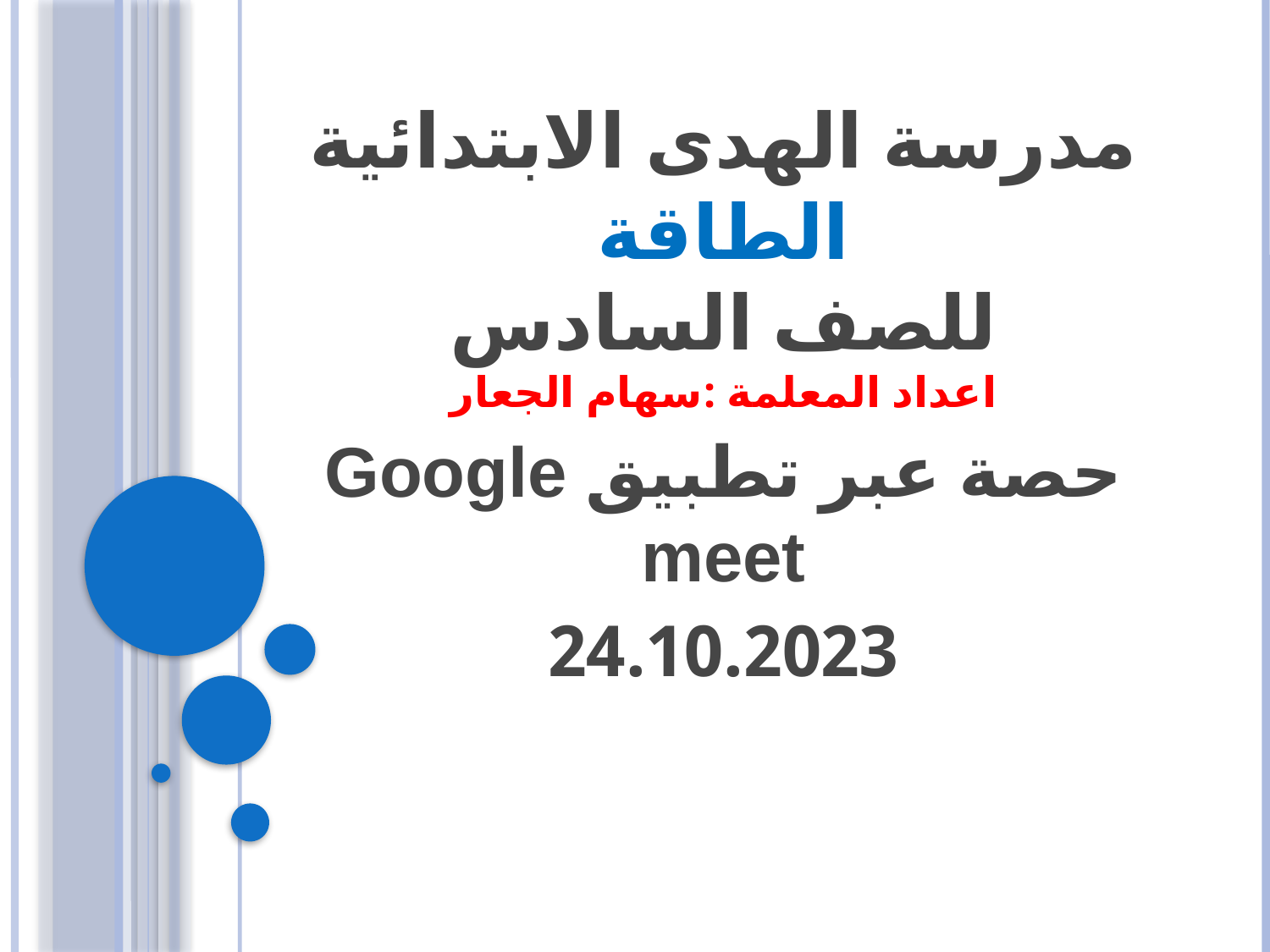

مدرسة الهدى الابتدائية
الطاقة
للصف السادس
اعداد المعلمة :سهام الجعار
حصة عبر تطبيق Google meet
24.10.2023